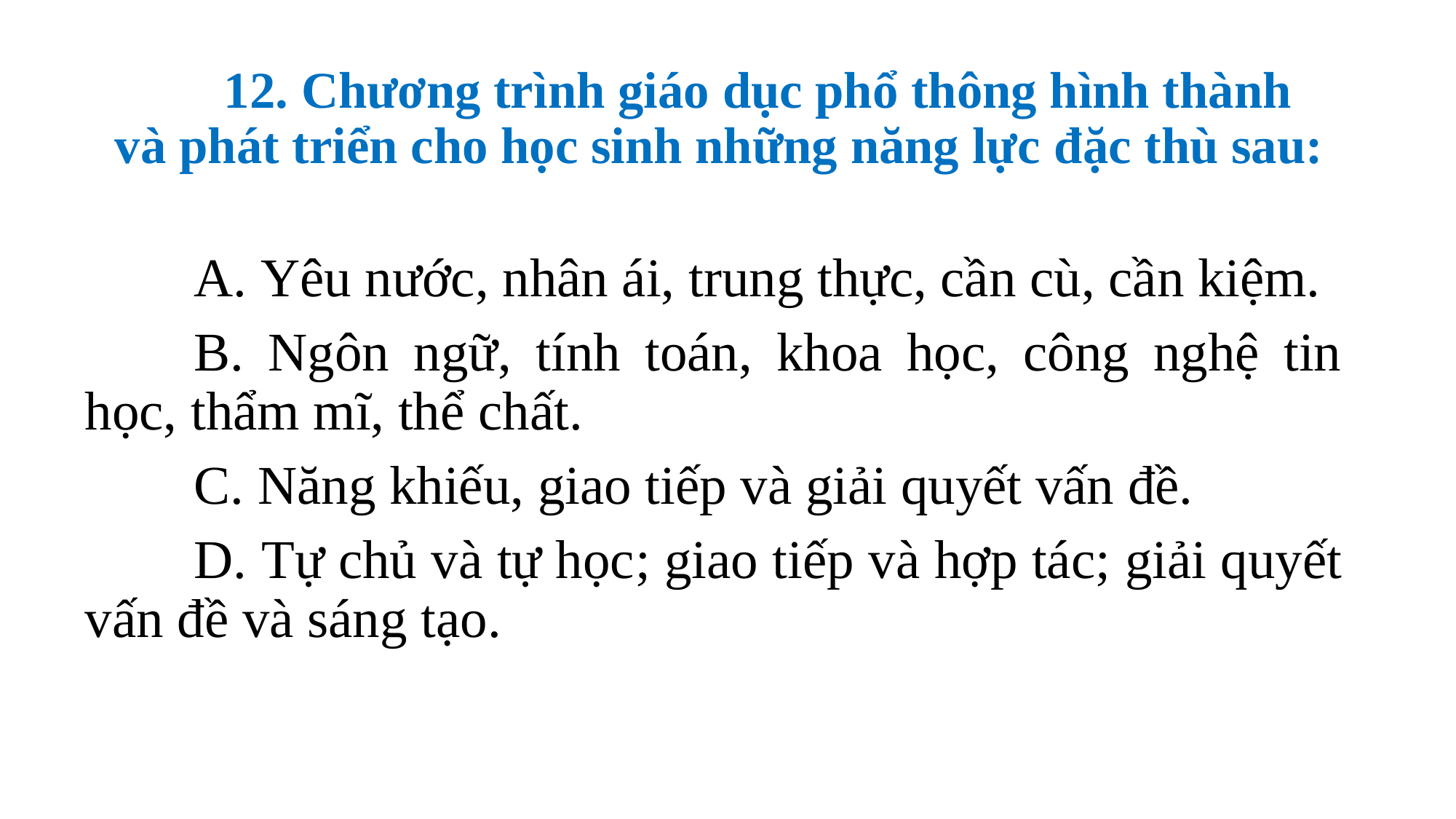

# 12. Chương trình giáo dục phổ thông hình thành và phát triển cho học sinh những năng lực đặc thù sau:
	A. Yêu nước, nhân ái, trung thực, cần cù, cần kiệm.
	B. Ngôn ngữ, tính toán, khoa học, công nghệ tin học, thẩm mĩ, thể chất.
	C. Năng khiếu, giao tiếp và giải quyết vấn đề.
	D. Tự chủ và tự học; giao tiếp và hợp tác; giải quyết vấn đề và sáng tạo.